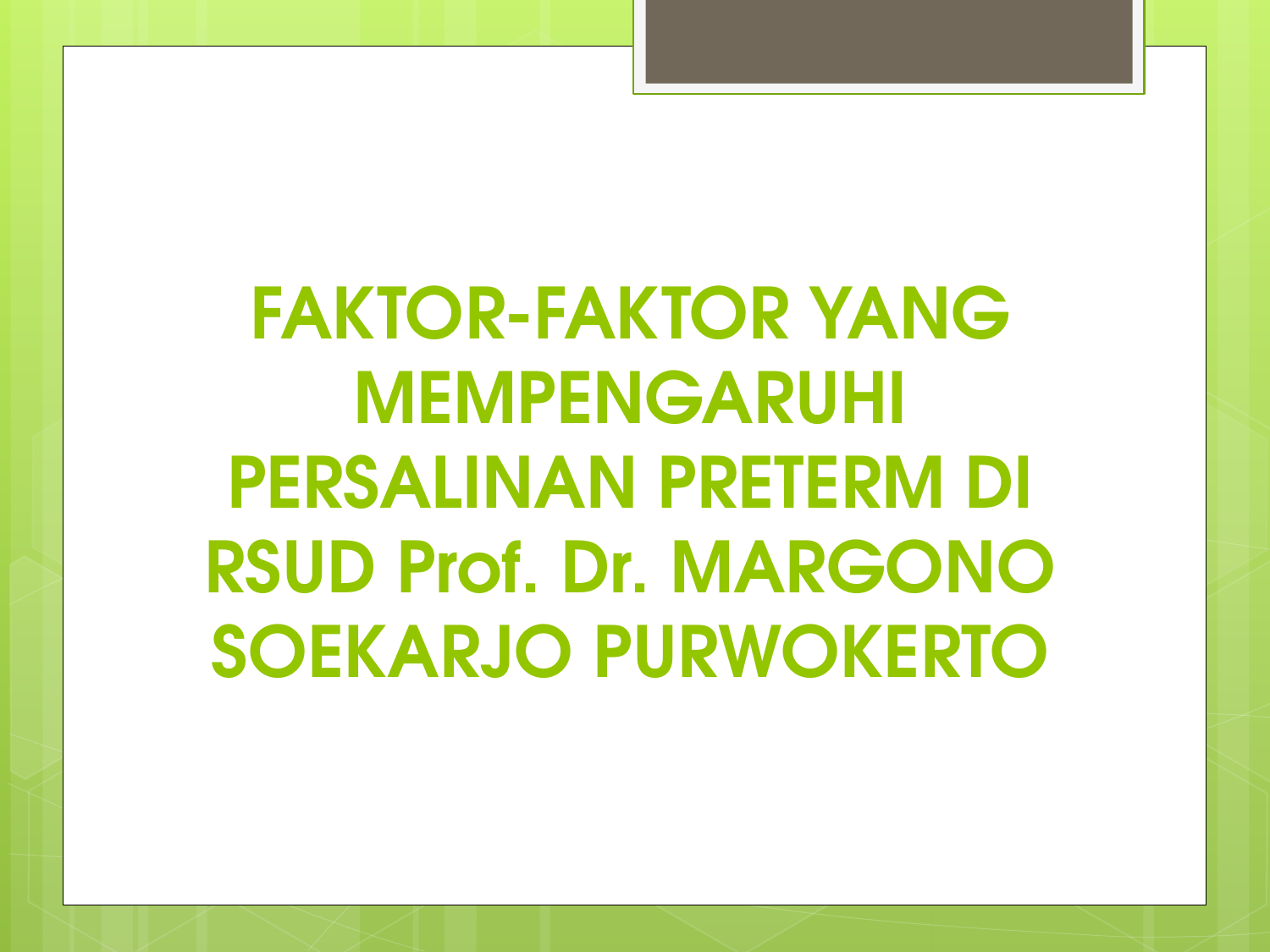

# FAKTOR-FAKTOR YANG MEMPENGARUHI PERSALINAN PRETERM DI RSUD Prof. Dr. MARGONO SOEKARJO PURWOKERTO